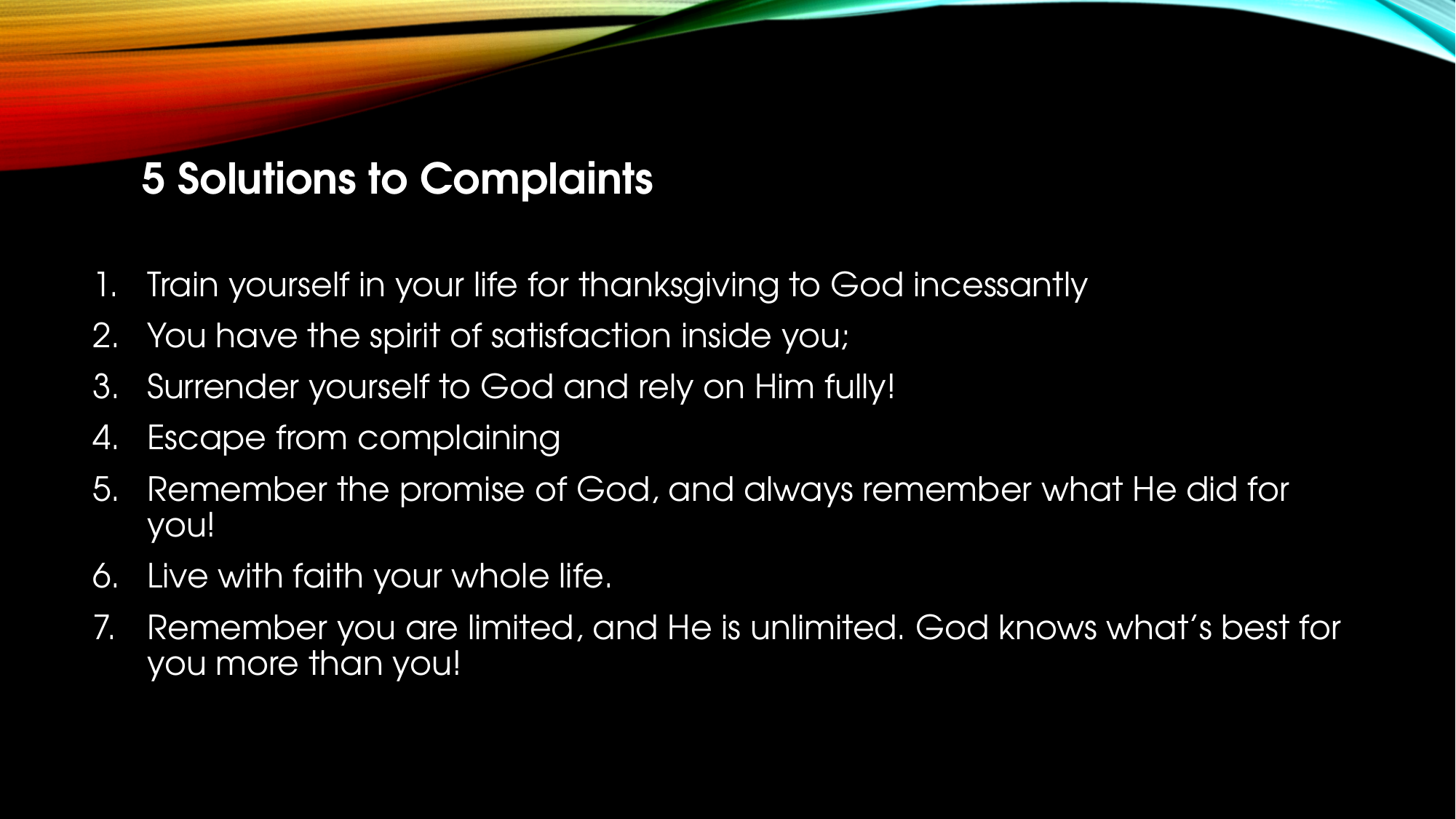

5 Solutions to Complaints
Train yourself in your life for thanksgiving to God incessantly
You have the spirit of satisfaction inside you;
Surrender yourself to God and rely on Him fully!
Escape from complaining
Remember the promise of God, and always remember what He did for you!
Live with faith your whole life.
Remember you are limited, and He is unlimited. God knows what’s best for you more than you!